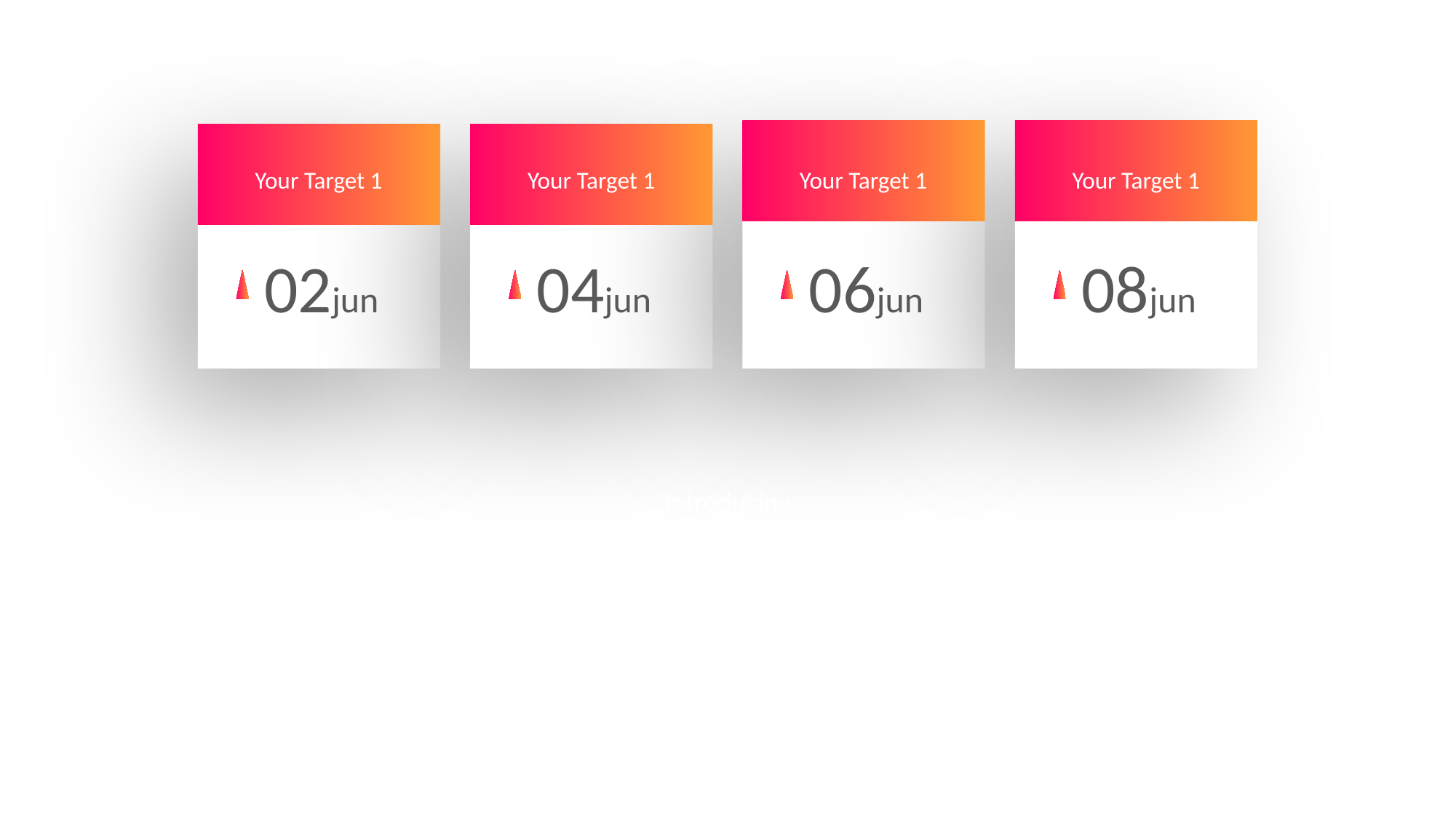

Main Title Here

Your Target 1
Your Target 1
Your Target 1
Your Target 1
02jun
04jun
06jun
08jun

Introducing
Important Targets
The quick, brown fox jumps over a lazy dog. DJs flock by when MTV ax quiz prog. Junk MTV quiz graced by fox whelps. when quiz prog. Junk MTV quiz graced